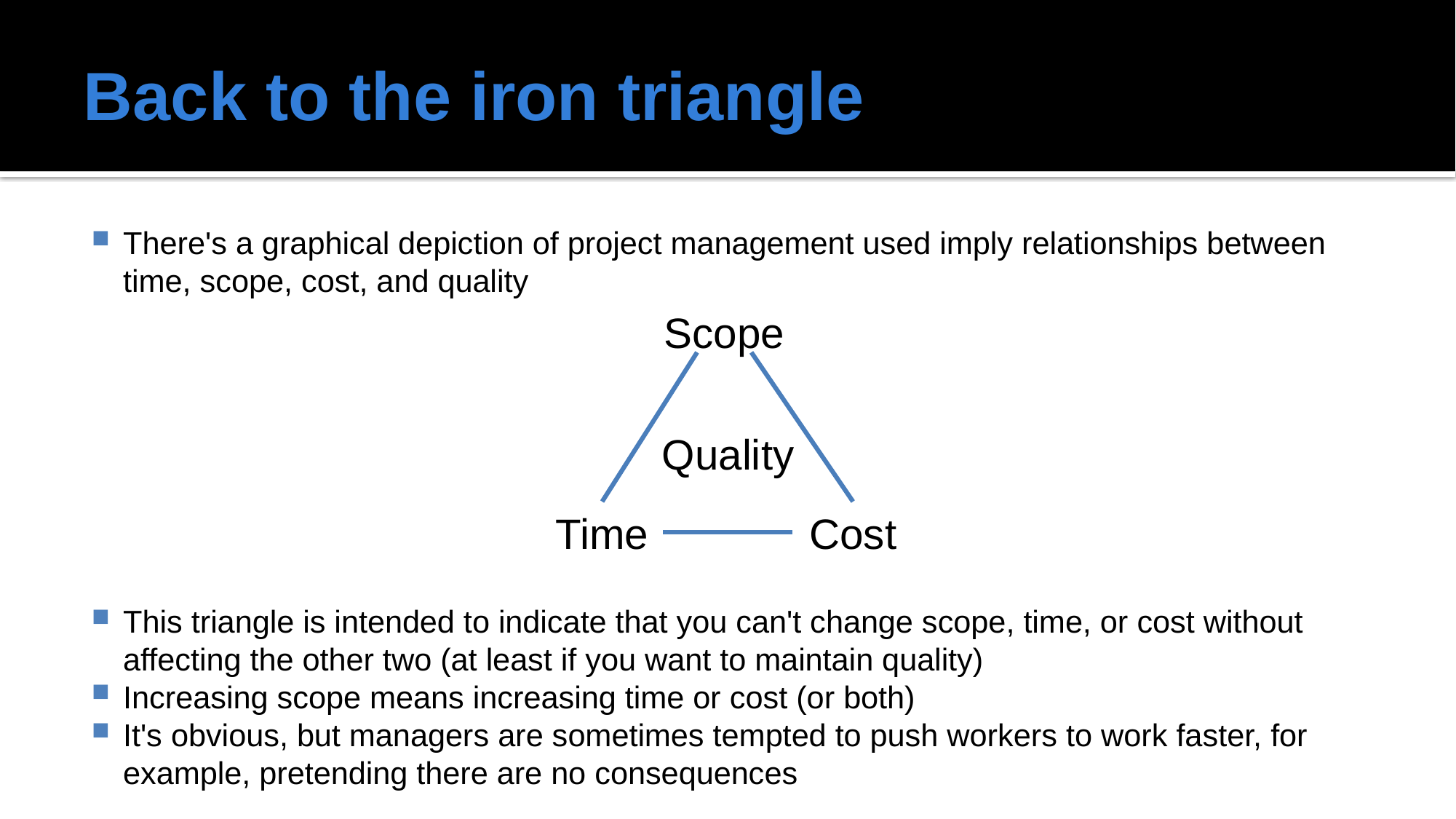

# Back to the iron triangle
There's a graphical depiction of project management used imply relationships between time, scope, cost, and quality

This triangle is intended to indicate that you can't change scope, time, or cost without affecting the other two (at least if you want to maintain quality)
Increasing scope means increasing time or cost (or both)
It's obvious, but managers are sometimes tempted to push workers to work faster, for example, pretending there are no consequences
Scope
Quality
Time
Cost